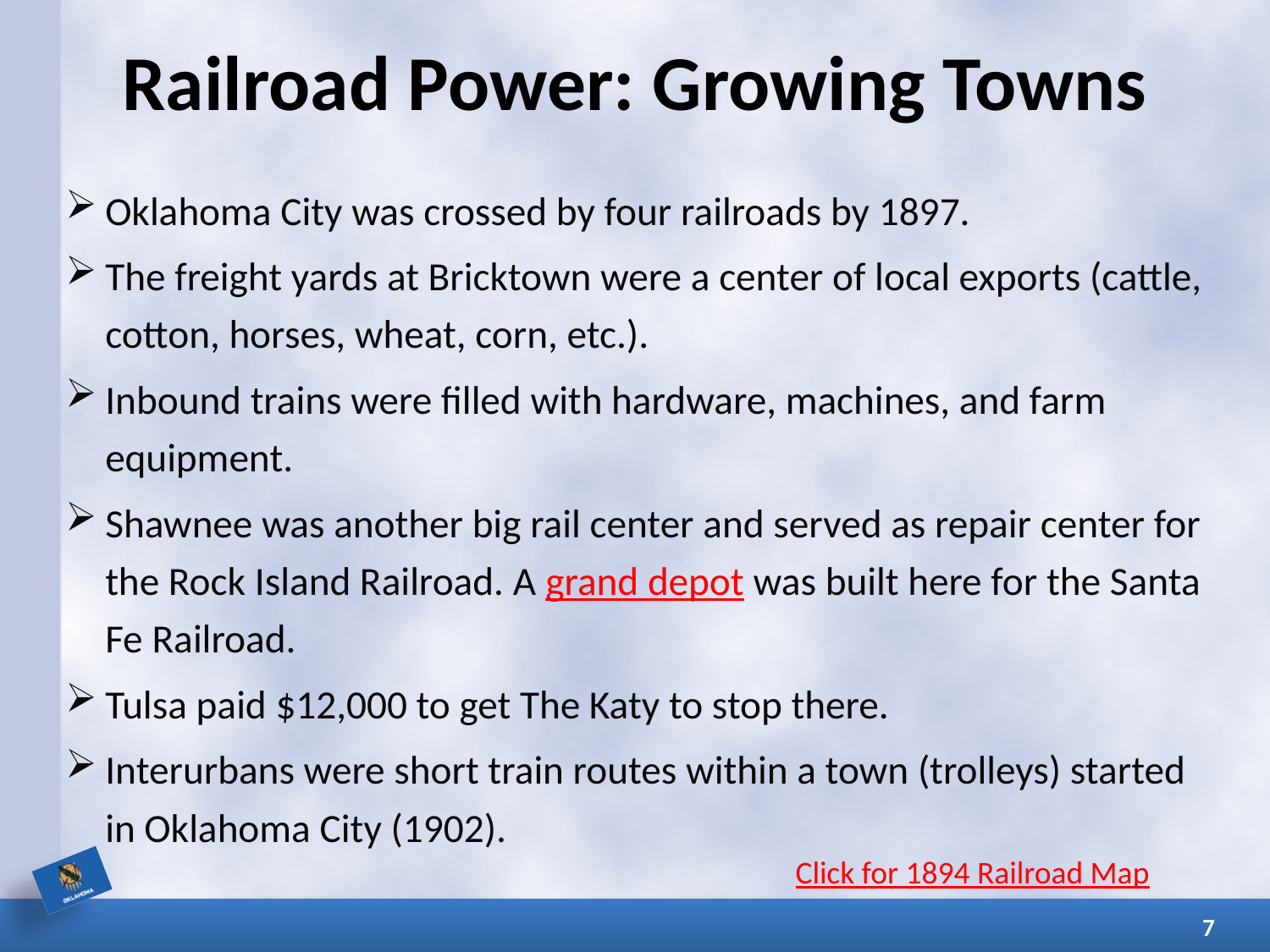

# Railroad Power: Growing Towns
Oklahoma City was crossed by four railroads by 1897.
The freight yards at Bricktown were a center of local exports (cattle, cotton, horses, wheat, corn, etc.).
Inbound trains were filled with hardware, machines, and farm equipment.
Shawnee was another big rail center and served as repair center for the Rock Island Railroad. A grand depot was built here for the Santa Fe Railroad.
Tulsa paid $12,000 to get The Katy to stop there.
Interurbans were short train routes within a town (trolleys) started in Oklahoma City (1902).

Click for 1894 Railroad Map
7